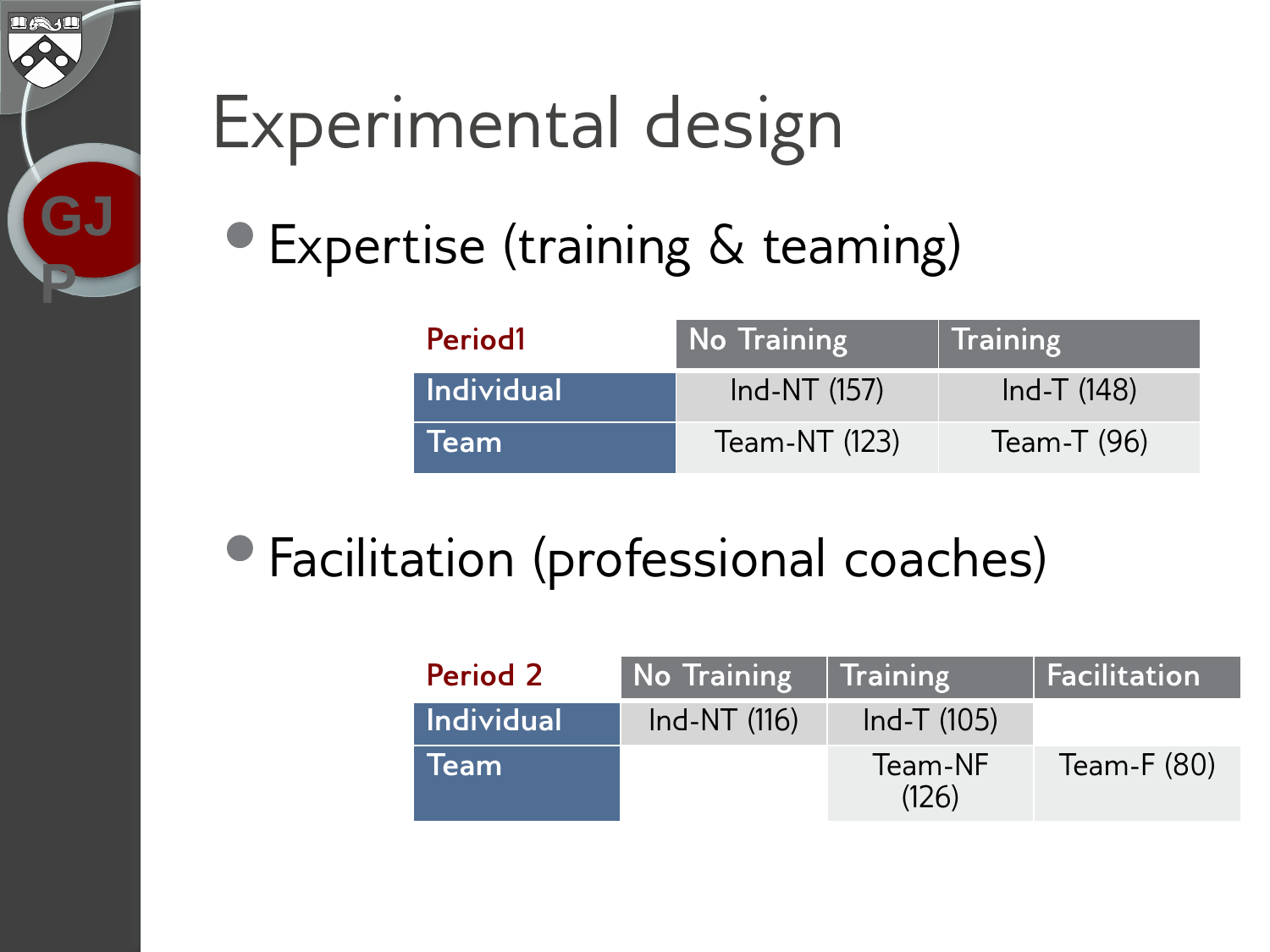

# Experimental design
Expertise (training & teaming)

Facilitation (professional coaches)
| Period1 | No Training | Training |
| --- | --- | --- |
| Individual | Ind-NT (157) | Ind-T (148) |
| Team | Team-NT (123) | Team-T (96) |
| Period 2 | No Training | Training | Facilitation |
| --- | --- | --- | --- |
| Individual | Ind-NT (116) | Ind-T (105) |  |
| Team |  | Team-NF (126) | Team-F (80) |